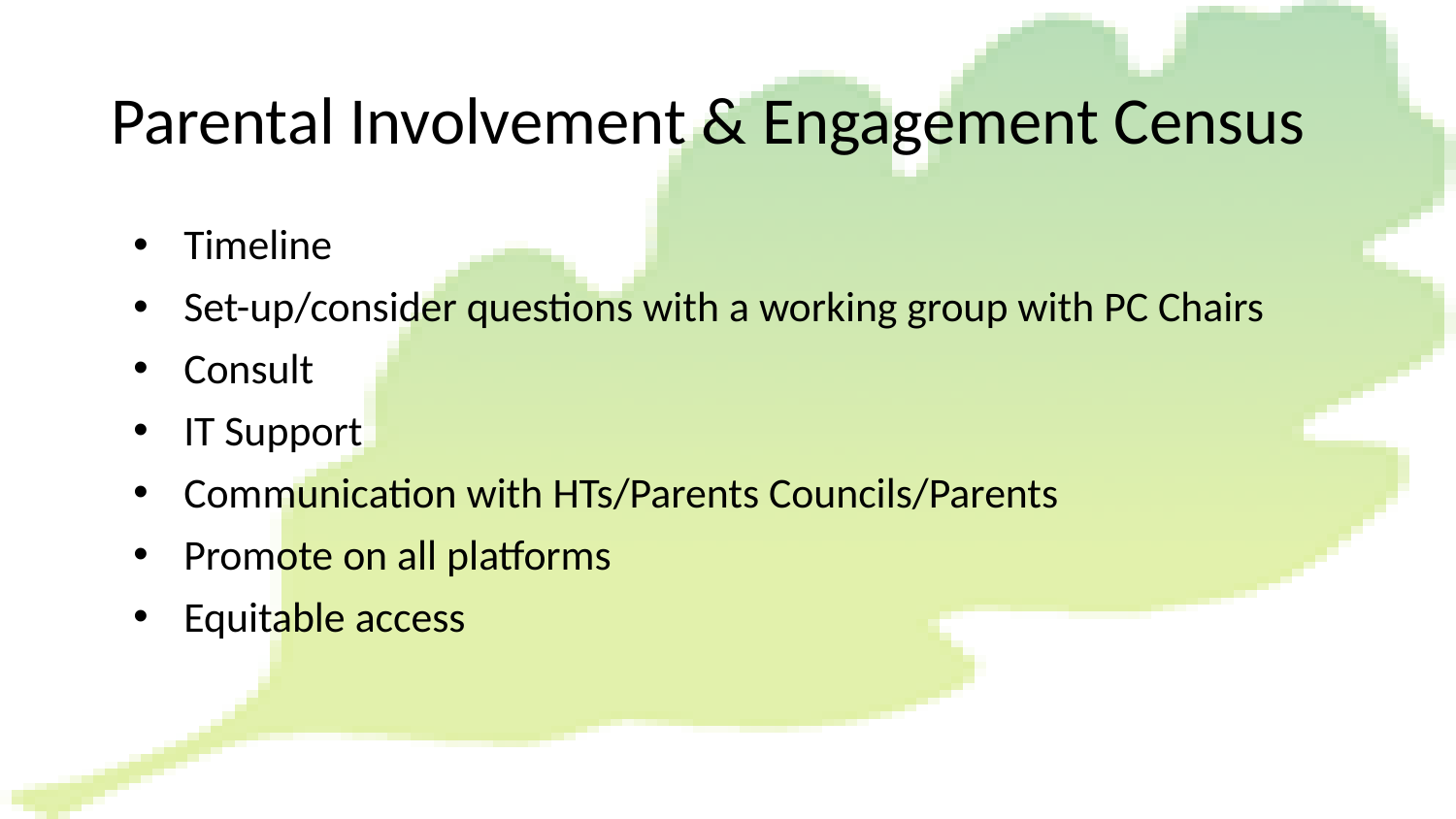

# Parental Involvement & Engagement Census
Timeline
Set-up/consider questions with a working group with PC Chairs
Consult
IT Support
Communication with HTs/Parents Councils/Parents
Promote on all platforms
Equitable access